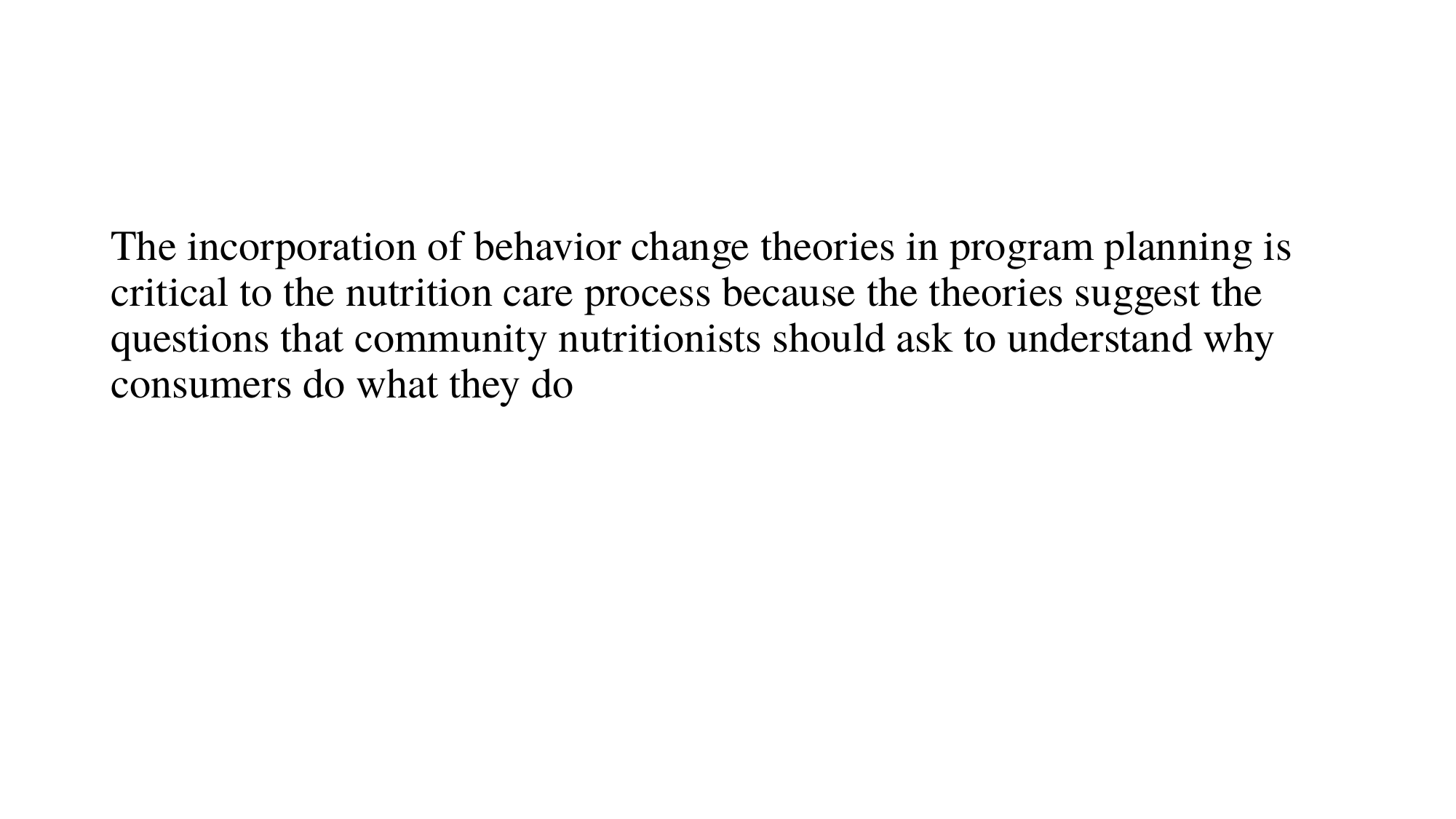

The incorporation of behavior change theories in program planning is critical to the nutrition care process because the theories suggest the questions that community nutritionists should ask to understand why consumers do what they do